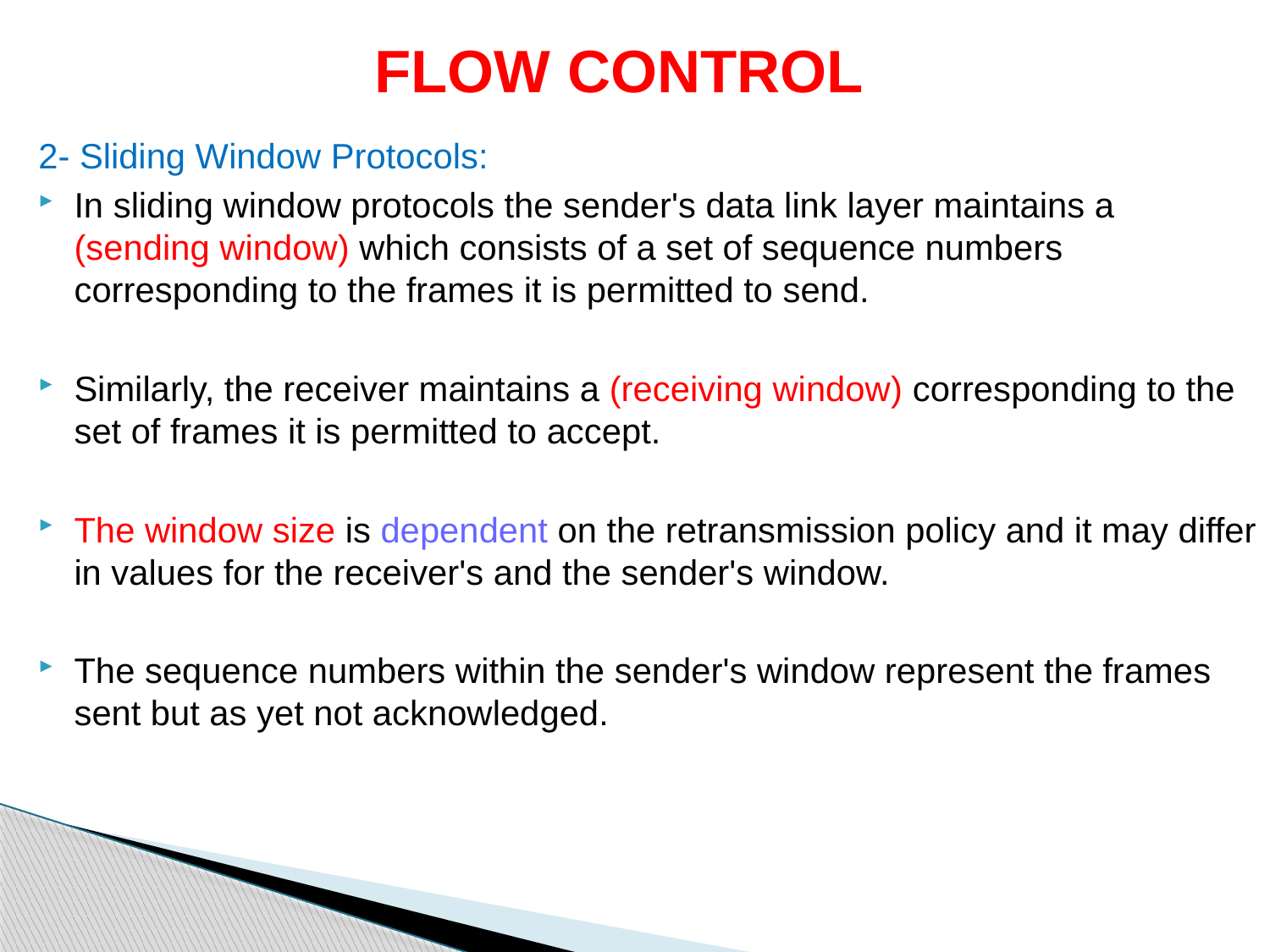

# FLOW CONTROL
2- Sliding Window Protocols:
In sliding window protocols the sender's data link layer maintains a (sending window) which consists of a set of sequence numbers corresponding to the frames it is permitted to send.

Similarly, the receiver maintains a (receiving window) corresponding to the set of frames it is permitted to accept.

The window size is dependent on the retransmission policy and it may differ in values for the receiver's and the sender's window.

The sequence numbers within the sender's window represent the frames sent but as yet not acknowledged.